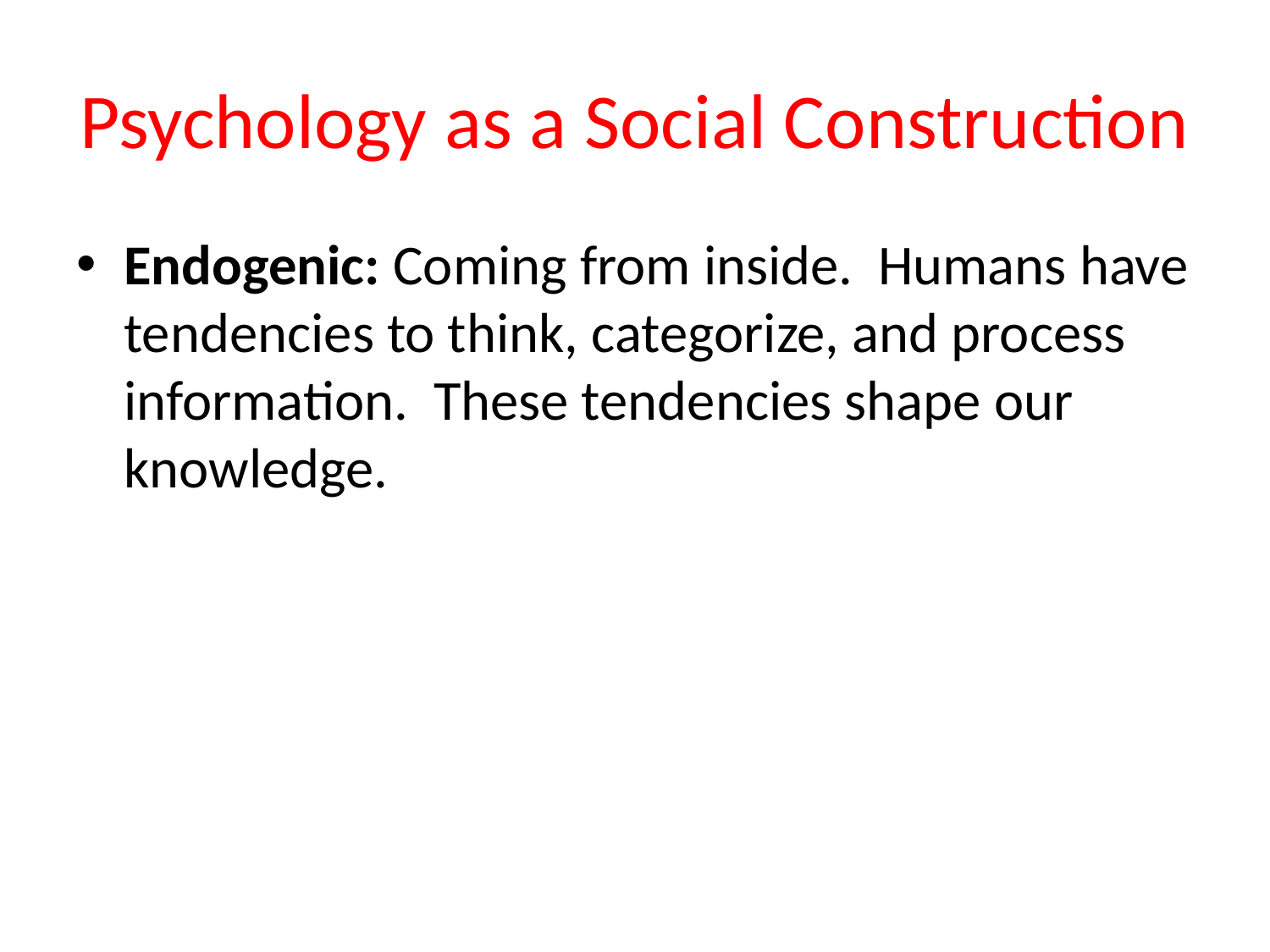

# Psychology as a Social Construction
Endogenic: Coming from inside.  Humans have tendencies to think, categorize, and process information.  These tendencies shape our knowledge.